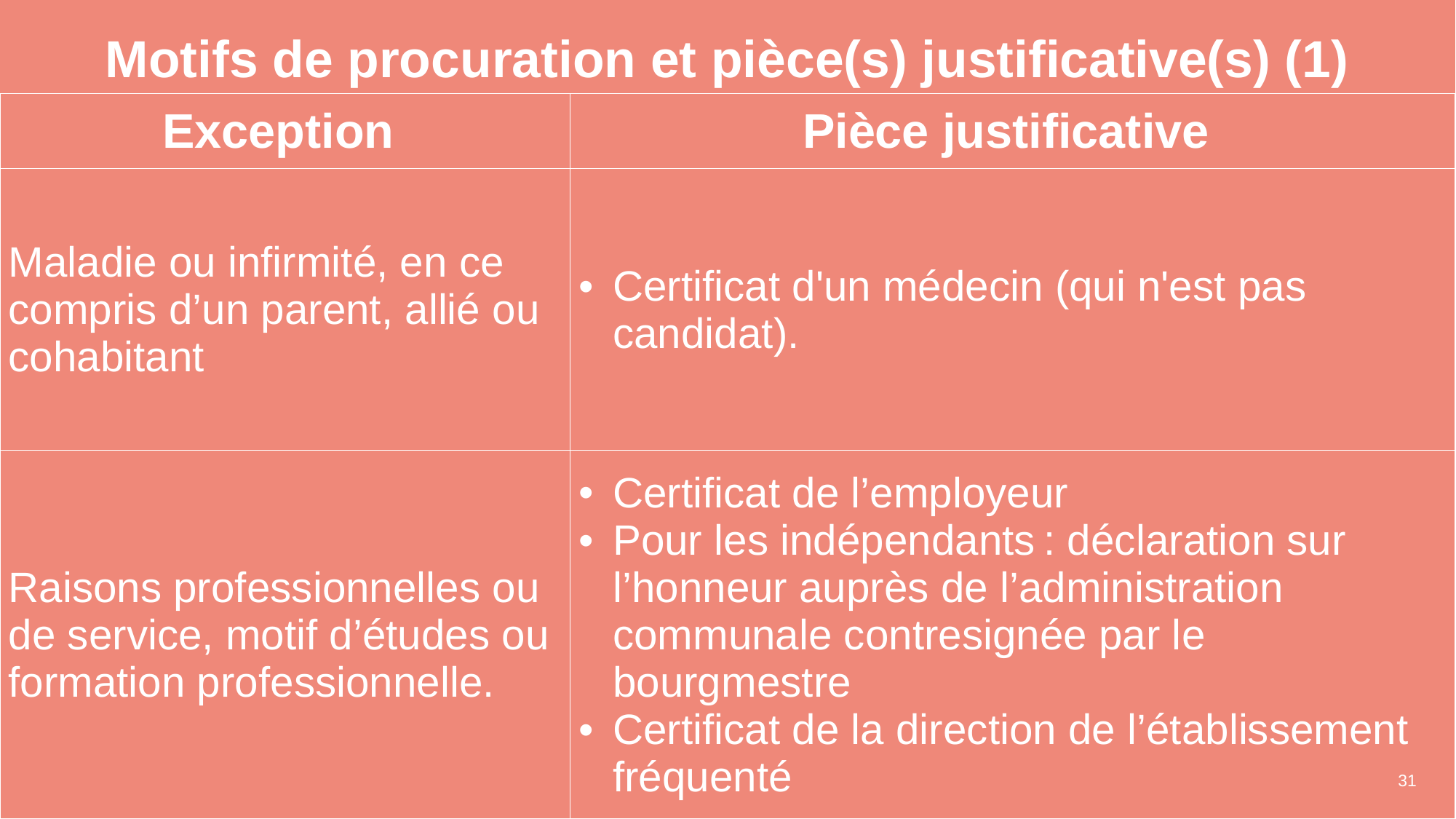

# Motifs de procuration et pièce(s) justificative(s) (1)
| Exception | Pièce justificative |
| --- | --- |
| Maladie ou infirmité, en ce compris d’un parent, allié ou cohabitant | Certificat d'un médecin (qui n'est pas candidat). |
| Raisons professionnelles ou de service, motif d’études ou formation professionnelle. | Certificat de l’employeur  Pour les indépendants : déclaration sur l’honneur auprès de l’administration communale contresignée par le bourgmestre  Certificat de la direction de l’établissement fréquenté |
31